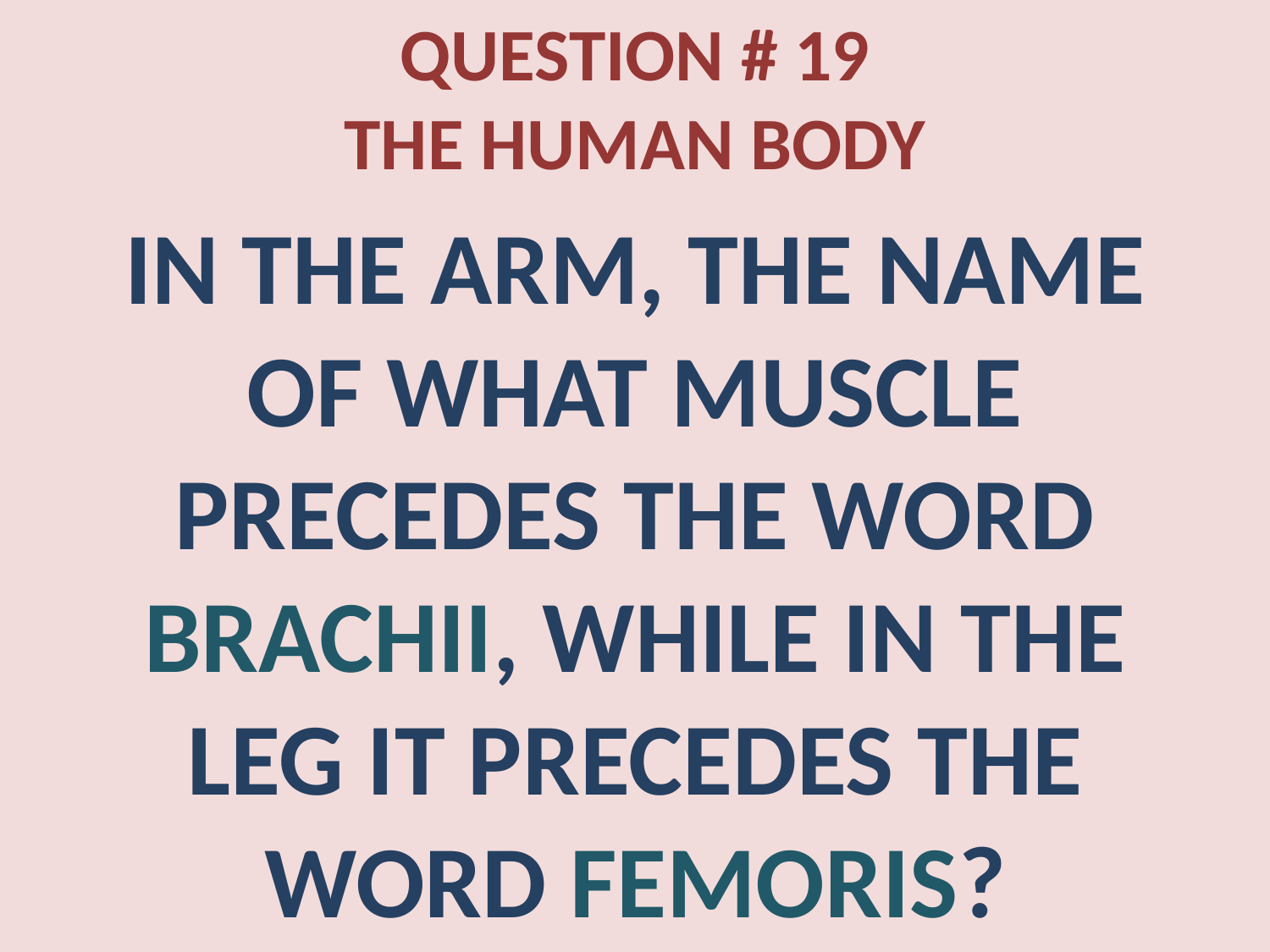

QUESTION # 19
THE HUMAN BODY
IN THE ARM, THE NAME OF WHAT MUSCLE PRECEDES THE WORD BRACHII, WHILE IN THE LEG IT PRECEDES THE WORD FEMORIS?